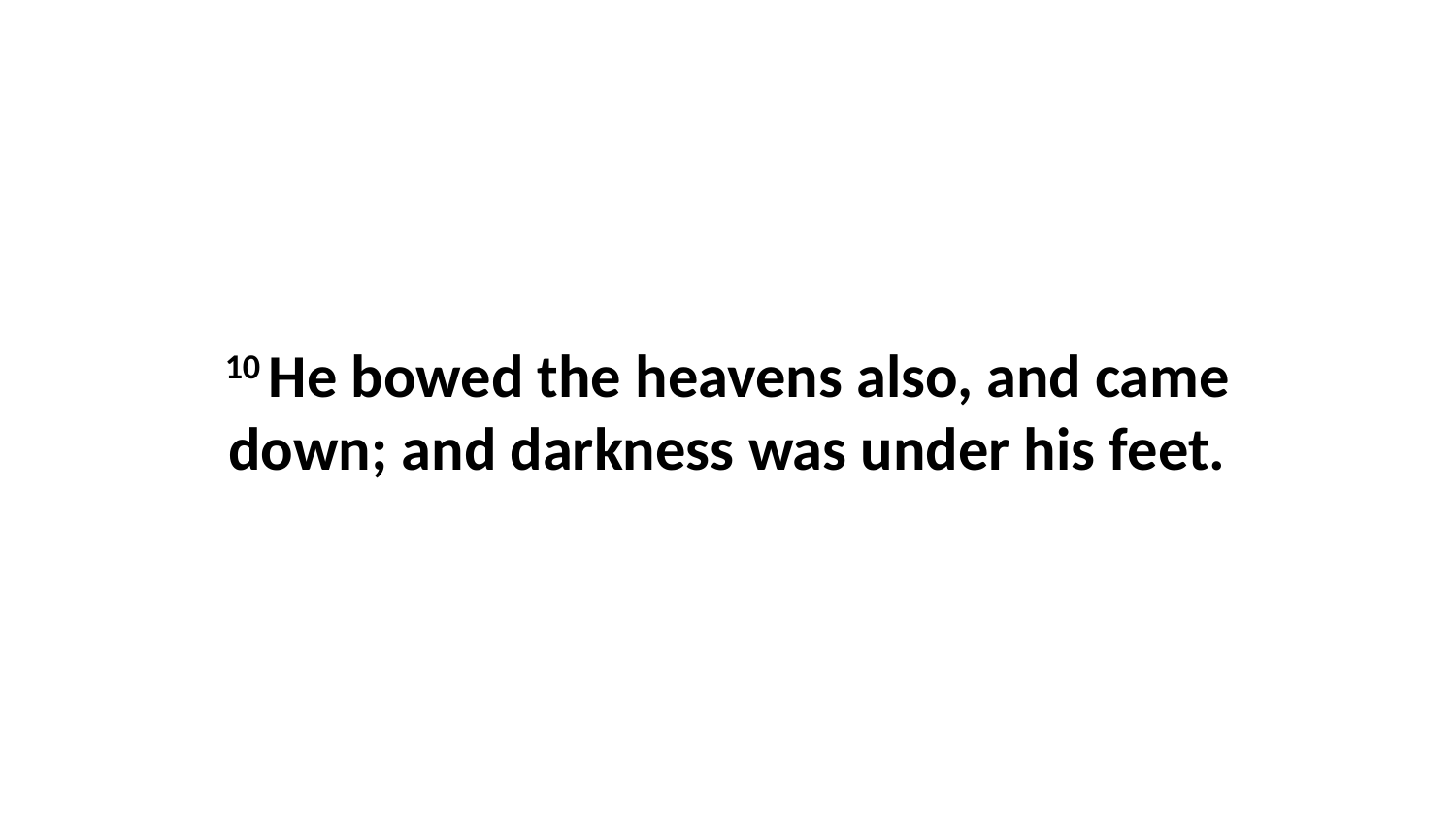

10 He bowed the heavens also, and came down; and darkness was under his feet.